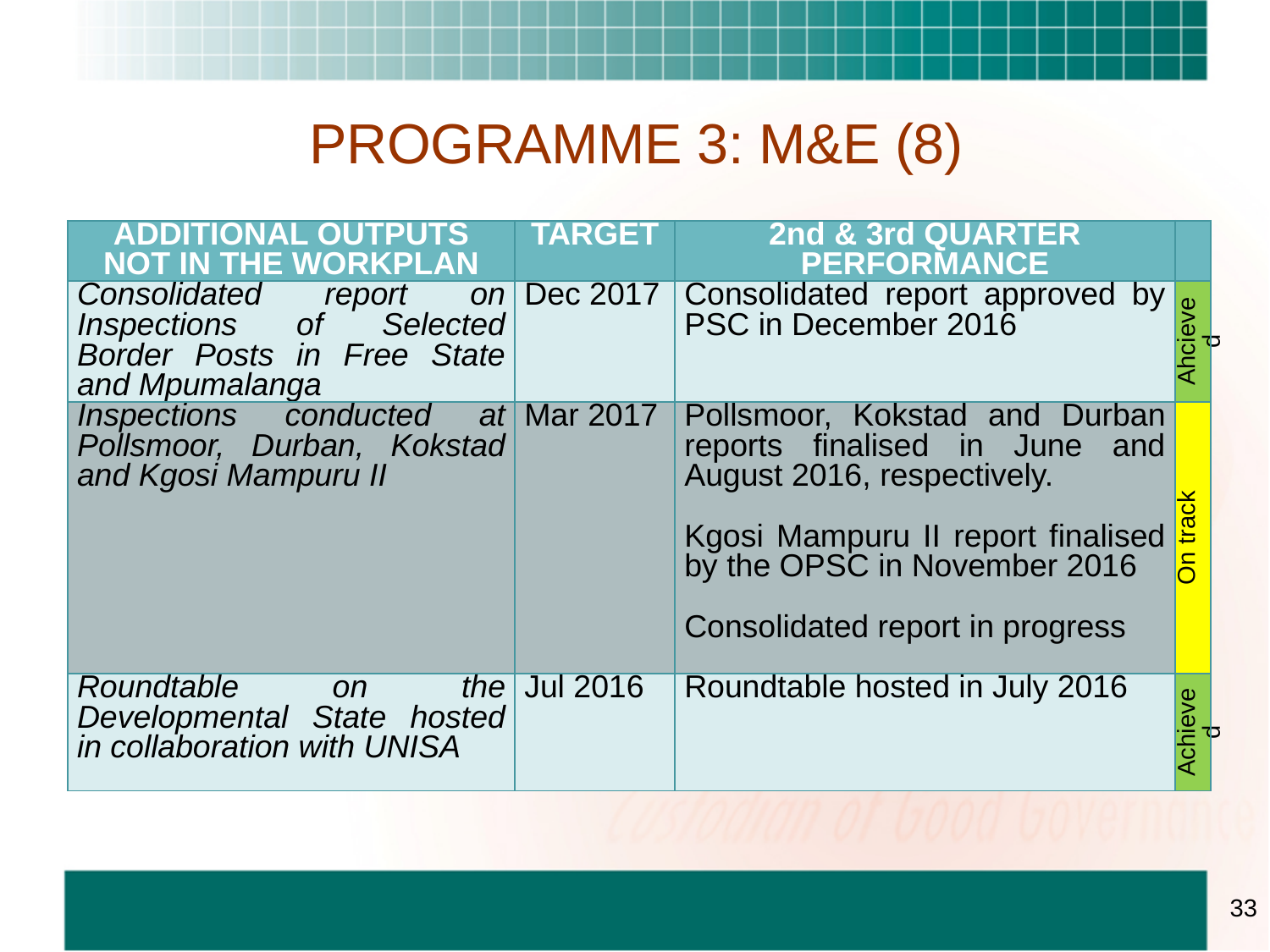

# PROGRAMME 3: M&E (8)
| ADDITIONAL OUTPUTS NOT IN THE WORKPLAN | TARGET | 2nd & 3rd QUARTER PERFORMANCE |  |
| --- | --- | --- | --- |
| Consolidated report on Inspections of Selected Border Posts in Free State and Mpumalanga | Dec 2017 | Consolidated report approved by PSC in December 2016 | Ahcieved |
| Inspections conducted at Pollsmoor, Durban, Kokstad and Kgosi Mampuru II | Mar 2017 | Pollsmoor, Kokstad and Durban reports finalised in June and August 2016, respectively. Kgosi Mampuru II report finalised by the OPSC in November 2016 Consolidated report in progress | On track |
| Roundtable on the Developmental State hosted in collaboration with UNISA | Jul 2016 | Roundtable hosted in July 2016 | Achieved |
33